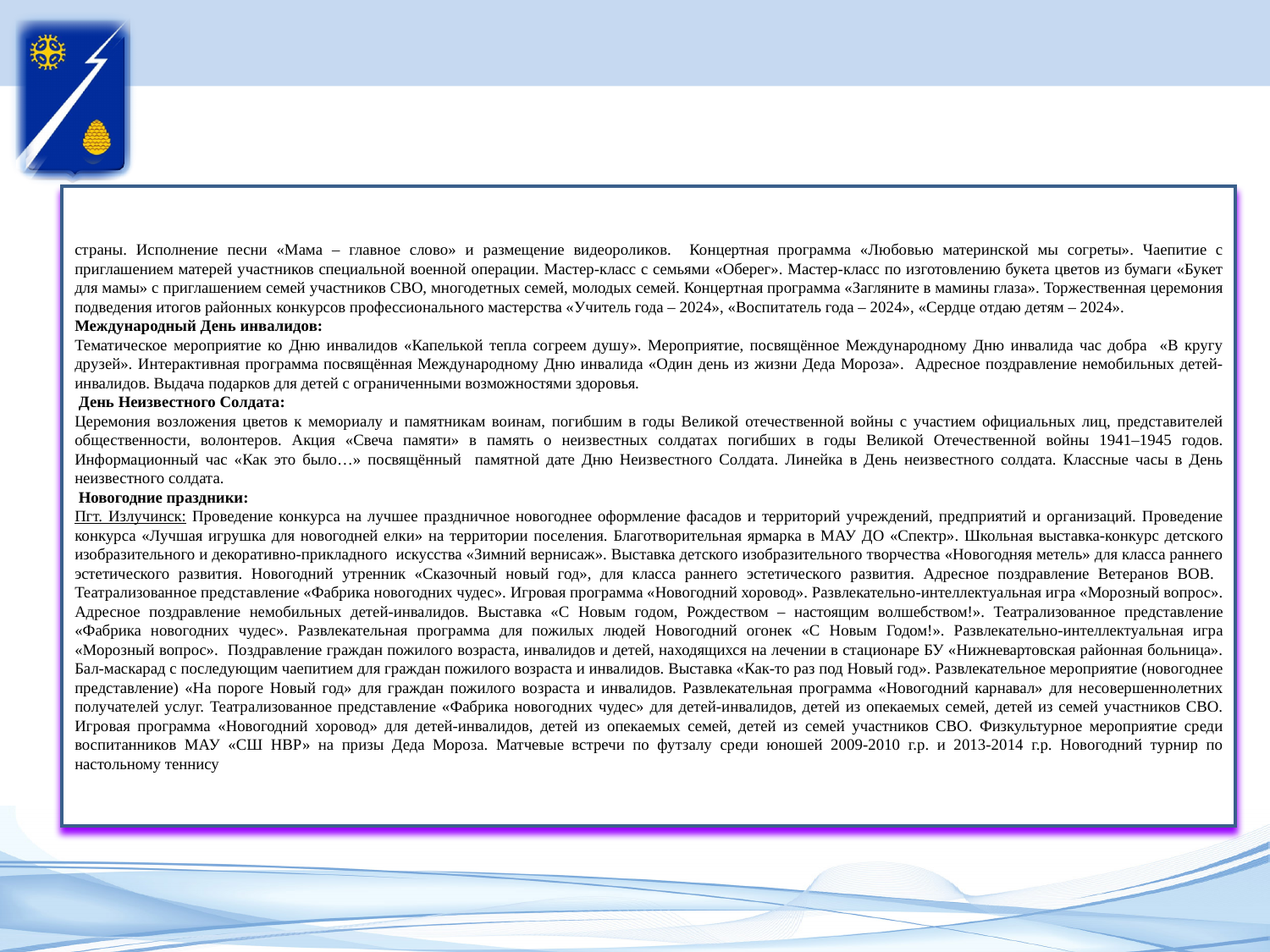

#
страны. Исполнение песни «Мама – главное слово» и размещение видеороликов.  Концертная программа «Любовью материнской мы согреты». Чаепитие с приглашением матерей участников специальной военной операции. Мастер-класс с семьями «Оберег». Мастер-класс по изготовлению букета цветов из бумаги «Букет для мамы» с приглашением семей участников СВО, многодетных семей, молодых семей. Концертная программа «Загляните в мамины глаза». Торжественная церемония подведения итогов районных конкурсов профессионального мастерства «Учитель года ‒ 2024», «Воспитатель года ‒ 2024», «Сердце отдаю детям – 2024».
Международный День инвалидов:
Тематическое мероприятие ко Дню инвалидов «Капелькой тепла согреем душу». Мероприятие, посвящённое Международному Дню инвалида час добра  «В кругу друзей». Интерактивная программа посвящённая Международному Дню инвалида «Один день из жизни Деда Мороза».  Адресное поздравление немобильных детей-инвалидов. Выдача подарков для детей с ограниченными возможностями здоровья.
 День Неизвестного Солдата:
Церемония возложения цветов к мемориалу и памятникам воинам, погибшим в годы Великой отечественной войны с участием официальных лиц, представителей общественности, волонтеров. Акция «Свеча памяти» в память о неизвестных солдатах погибших в годы Великой Отечественной войны 1941–1945 годов. Информационный час «Как это было…» посвящённый  памятной дате Дню Неизвестного Солдата. Линейка в День неизвестного солдата. Классные часы в День неизвестного солдата.
 Новогодние праздники:
Пгт. Излучинск: Проведение конкурса на лучшее праздничное новогоднее оформление фасадов и территорий учреждений, предприятий и организаций. Проведение конкурса «Лучшая игрушка для новогодней елки» на территории поселения. Благотворительная ярмарка в МАУ ДО «Спектр». Школьная выставка-конкурс детского изобразительного и декоративно-прикладного  искусства «Зимний вернисаж». Выставка детского изобразительного творчества «Новогодняя метель» для класса раннего эстетического развития. Новогодний утренник «Сказочный новый год», для класса раннего эстетического развития. Адресное поздравление Ветеранов ВОВ.  Театрализованное представление «Фабрика новогодних чудес». Игровая программа «Новогодний хоровод». Развлекательно-интеллектуальная игра «Морозный вопрос». Адресное поздравление немобильных детей-инвалидов. Выставка «С Новым годом, Рождеством – настоящим волшебством!». Театрализованное представление «Фабрика новогодних чудес». Развлекательная программа для пожилых людей Новогодний огонек «С Новым Годом!». Развлекательно-интеллектуальная игра «Морозный вопрос».  Поздравление граждан пожилого возраста, инвалидов и детей, находящихся на лечении в стационаре БУ «Нижневартовская районная больница». Бал-маскарад с последующим чаепитием для граждан пожилого возраста и инвалидов. Выставка «Как-то раз под Новый год». Развлекательное мероприятие (новогоднее представление) «На пороге Новый год» для граждан пожилого возраста и инвалидов. Развлекательная программа «Новогодний карнавал» для несовершеннолетних получателей услуг. Театрализованное представление «Фабрика новогодних чудес» для детей-инвалидов, детей из опекаемых семей, детей из семей участников СВО. Игровая программа «Новогодний хоровод» для детей-инвалидов, детей из опекаемых семей, детей из семей участников СВО. Физкультурное мероприятие среди воспитанников МАУ «СШ НВР» на призы Деда Мороза. Матчевые встречи по футзалу среди юношей 2009-2010 г.р. и 2013-2014 г.р. Новогодний турнир по настольному теннису